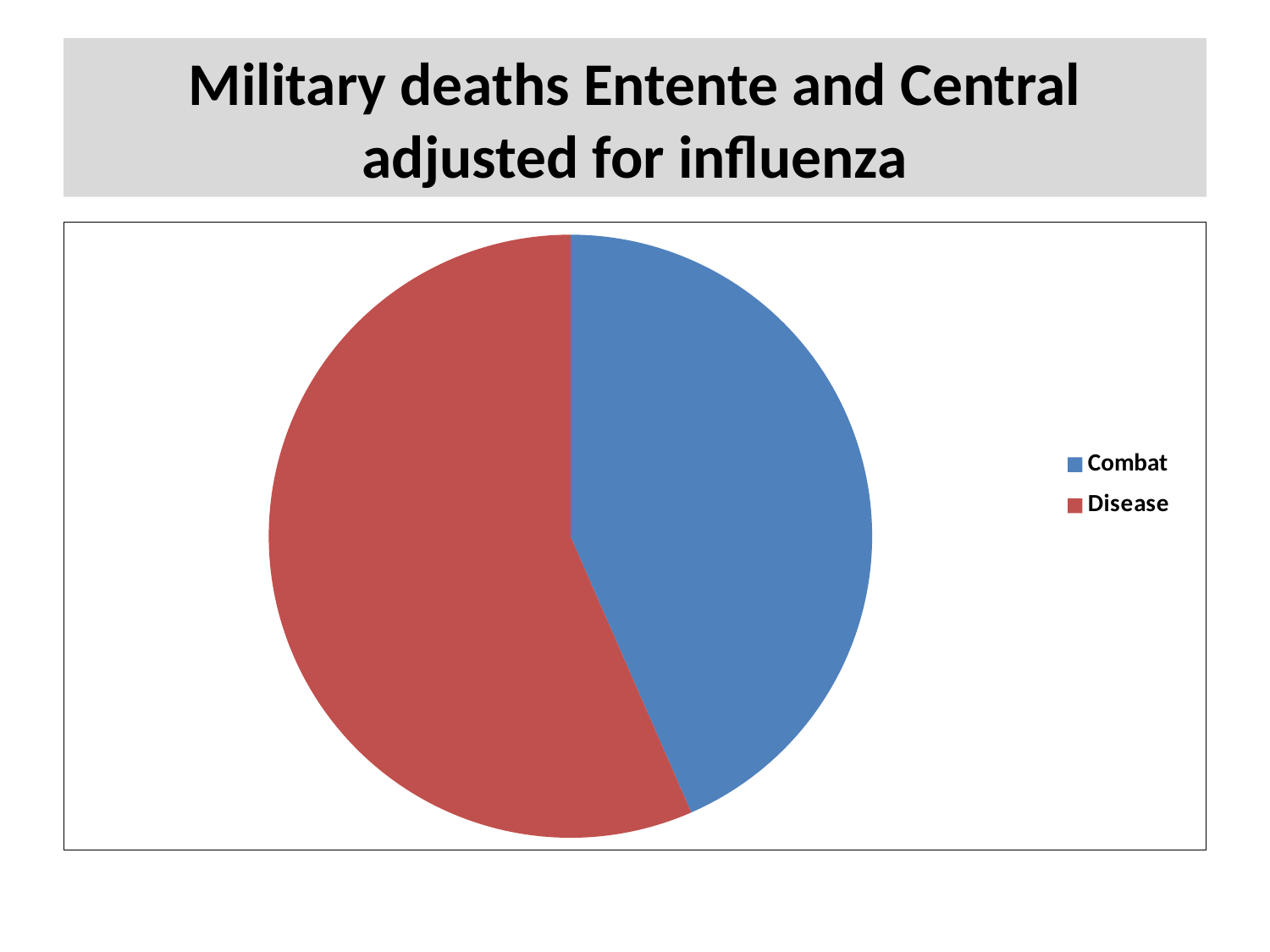

# Military deaths Entente and Central adjusted for influenza

### Chart

| Category | Sales |
|---|---|
| Combat | 43.0 |
| Disease | 56.0 |
| 3rd Qtr | None |
| 4th Qtr | None |